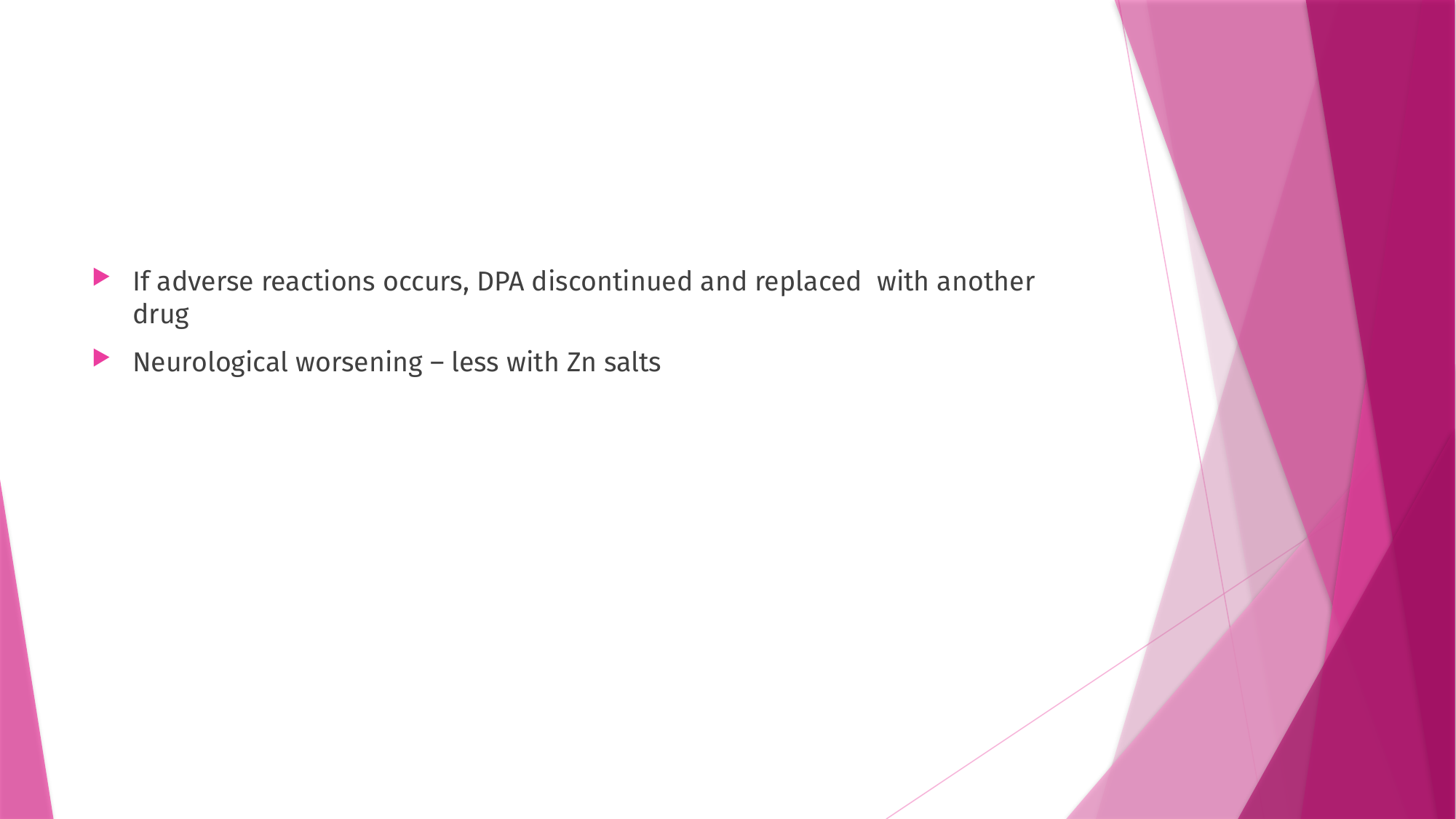

#
If adverse reactions occurs, DPA discontinued and replaced  with another  drug
Neurological worsening – less with Zn salts